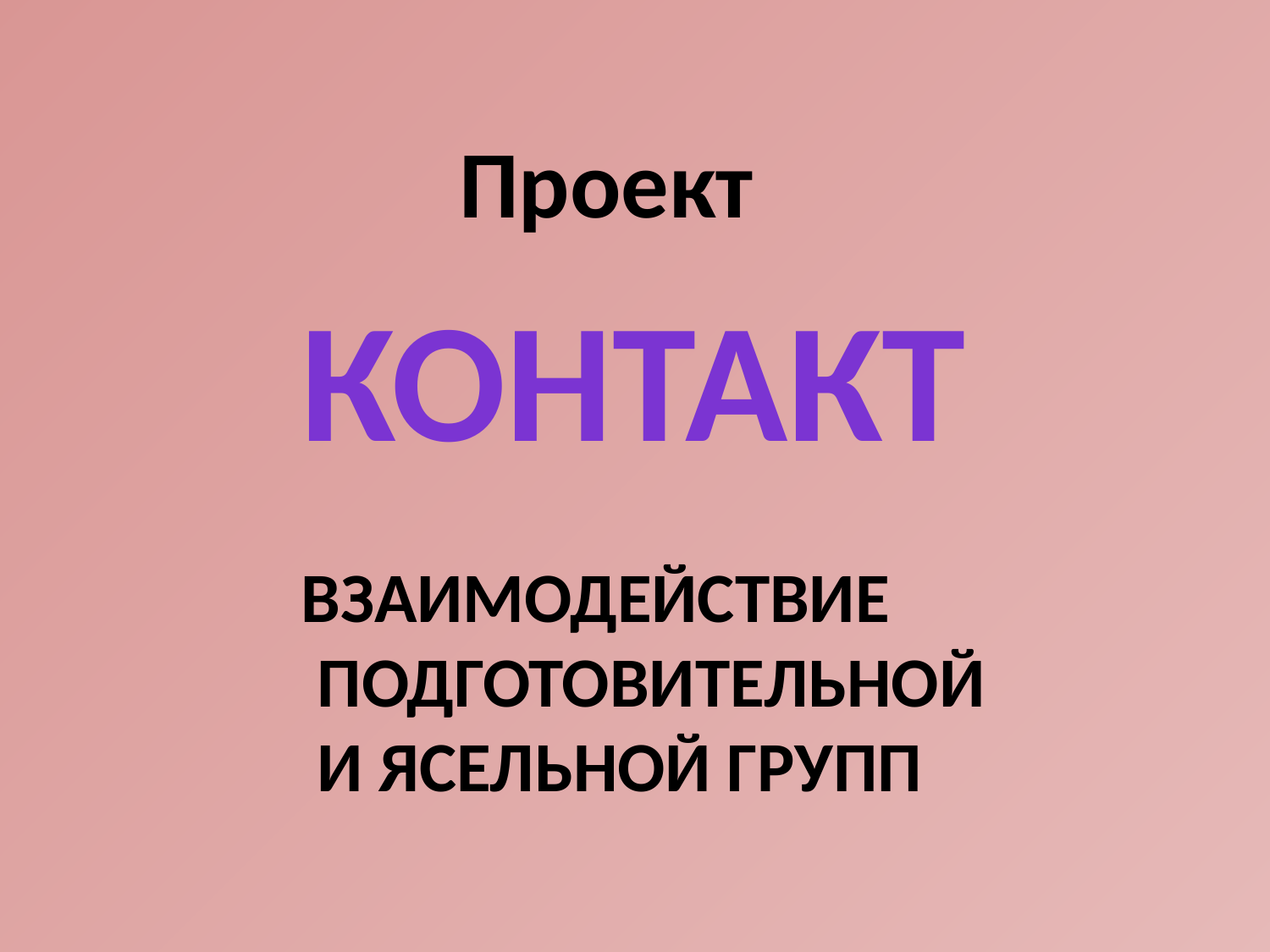

Проект
контакт
ВЗАИМОДЕЙСТВИЕ
 ПОДГОТОВИТЕЛЬНОЙ
 И ЯСЕЛЬНОЙ ГРУПП